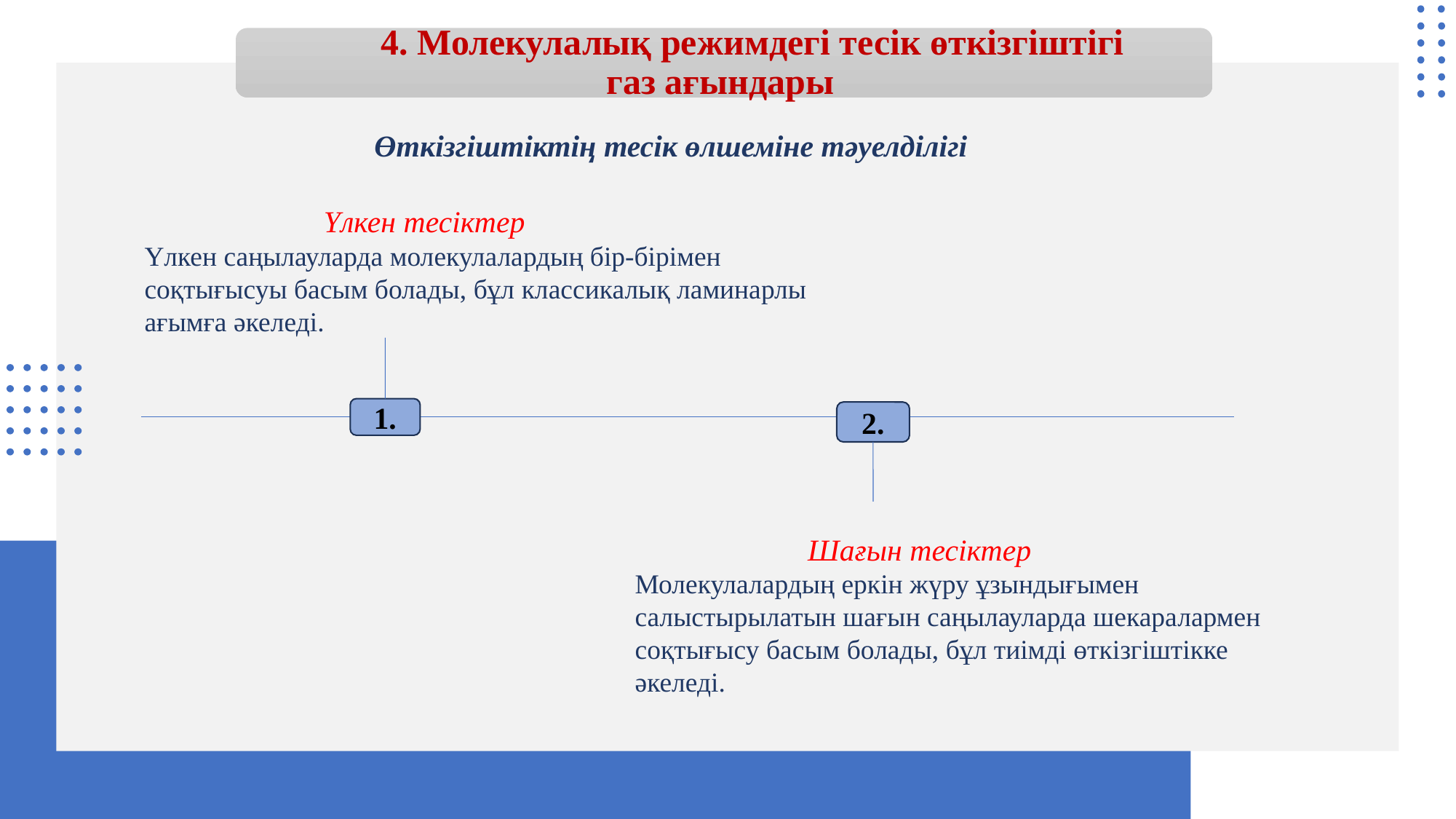

# 4. Молекулалық режимдегі тесік өткізгіштігі газ ағындары

                           Өткізгіштіктің тесік өлшеміне тәуелділігі

                             Үлкен тесіктер
Үлкен саңылауларда молекулалардың бір-бірімен соқтығысуы басым болады, бұл классикалық ламинарлы ағымға әкеледі.

1.
2.
                         Шағын тесіктер
Молекулалардың еркін жүру ұзындығымен салыстырылатын шағын саңылауларда шекаралармен соқтығысу басым болады, бұл тиімді өткізгіштікке әкеледі.